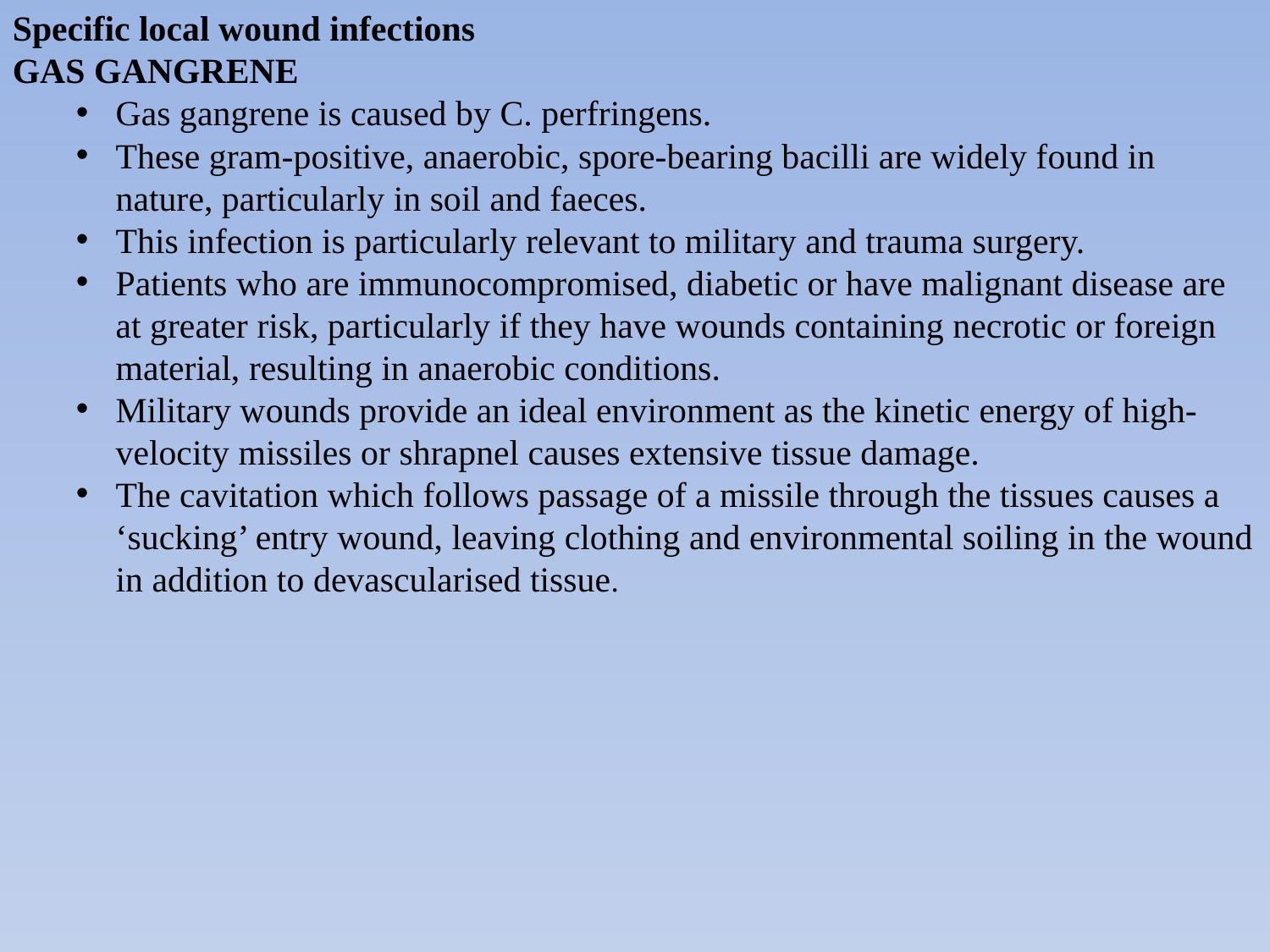

Specific local wound infections
GAS GANGRENE
Gas gangrene is caused by C. perfringens.
These gram-positive, anaerobic, spore-bearing bacilli are widely found in nature, particularly in soil and faeces.
This infection is particularly relevant to military and trauma surgery.
Patients who are immunocompromised, diabetic or have malignant disease are at greater risk, particularly if they have wounds containing necrotic or foreign material, resulting in anaerobic conditions.
Military wounds provide an ideal environment as the kinetic energy of high-velocity missiles or shrapnel causes extensive tissue damage.
The cavitation which follows passage of a missile through the tissues causes a ‘sucking’ entry wound, leaving clothing and environmental soiling in the wound in addition to devascularised tissue.